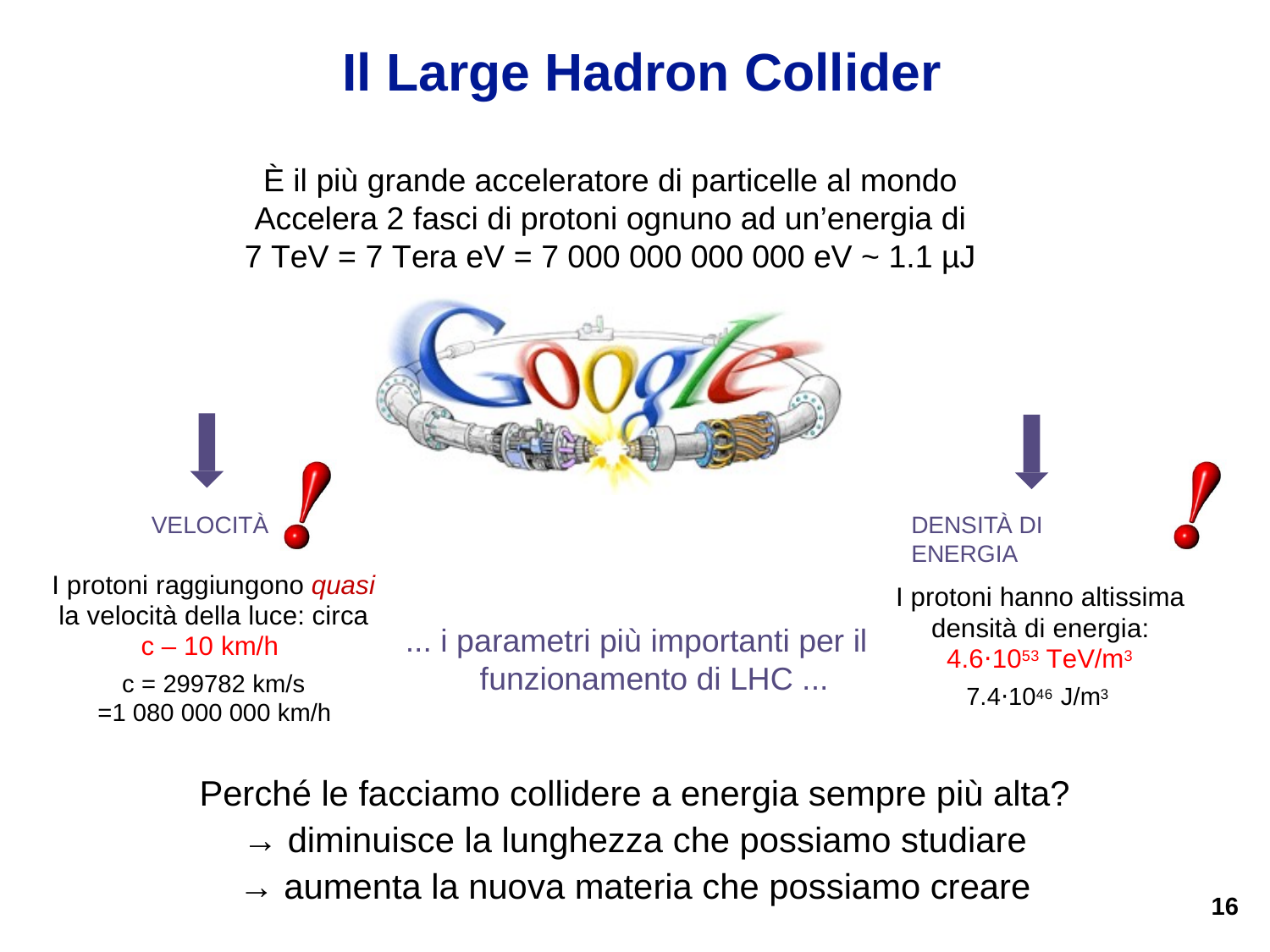

Il Large Hadron Collider
È il più grande acceleratore di particelle al mondo
Accelera 2 fasci di protoni ognuno ad un’energia di
7 TeV = 7 Tera eV = 7 000 000 000 000 eV ~ 1.1 µJ

VELOCITÀ
DENSITÀ DI ENERGIA
I protoni raggiungono quasi la velocità della luce: circa c – 10 km/h

c = 299782 km/s
=1 080 000 000 km/h
I protoni hanno altissima densità di energia:
4.6⋅1053 TeV/m3
... i parametri più importanti per il funzionamento di LHC ...
7.4⋅1046  J/m3
Perché le facciamo collidere a energia sempre più alta?

→ diminuisce la lunghezza che possiamo studiare

→ aumenta la nuova materia che possiamo creare
16